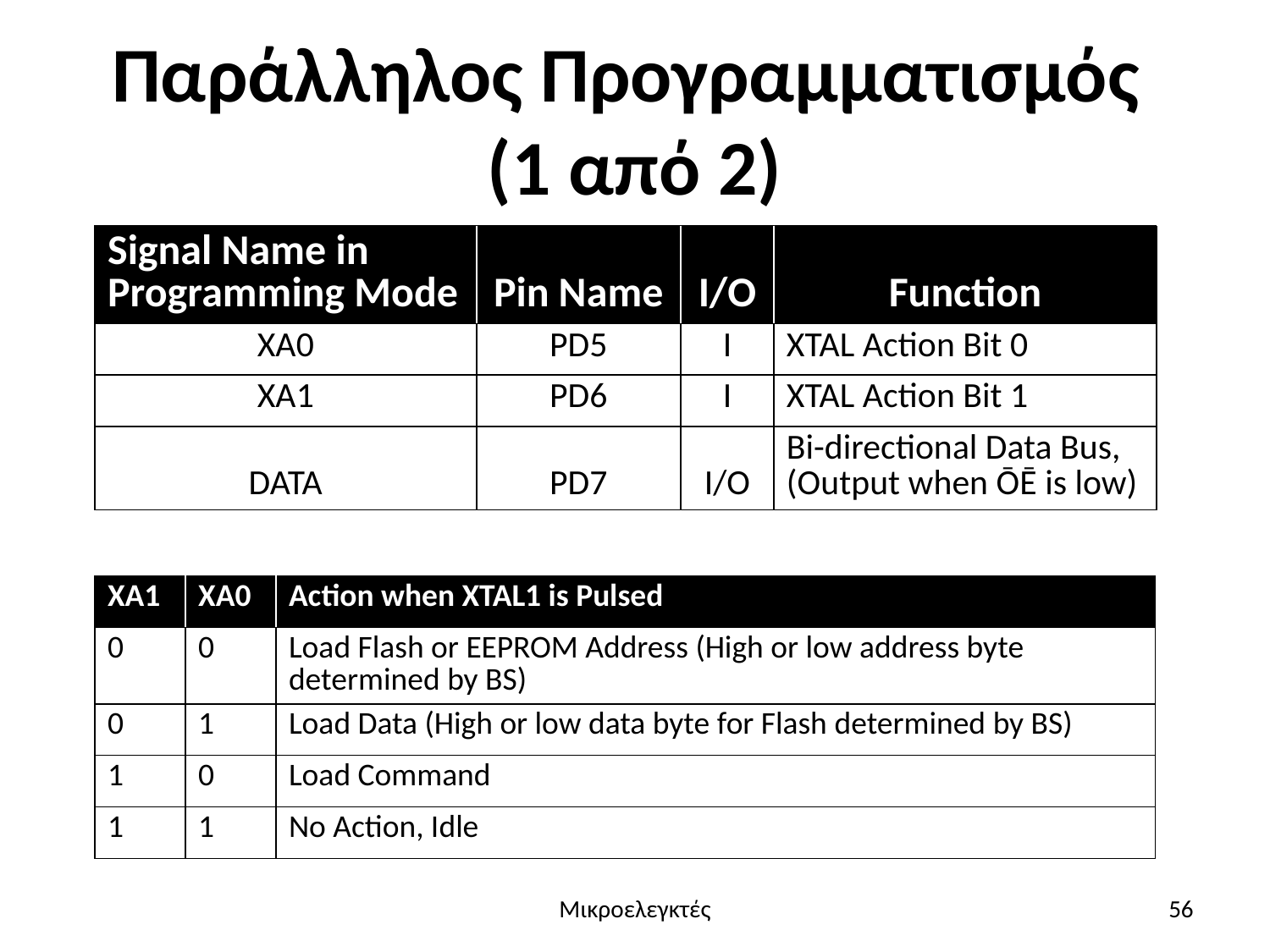

# Παράλληλος Προγραμματισμός (1 από 2)
| Signal Name in Programming Mode | Pin Name | I/O | Function |
| --- | --- | --- | --- |
| XA0 | PD5 | I | XTAL Action Bit 0 |
| XA1 | PD6 | I | XTAL Action Bit 1 |
| DATA | PD7 | I/O | Bi-directional Data Bus, (Output when ŌĒ is low) |
| XA1 | XA0 | Action when XTAL1 is Pulsed |
| --- | --- | --- |
| 0 | 0 | Load Flash or EEPROM Address (High or low address byte determined by BS) |
| 0 | 1 | Load Data (High or low data byte for Flash determined by BS) |
| 1 | 0 | Load Command |
| 1 | 1 | No Action, Idle |
Μικροελεγκτές
56